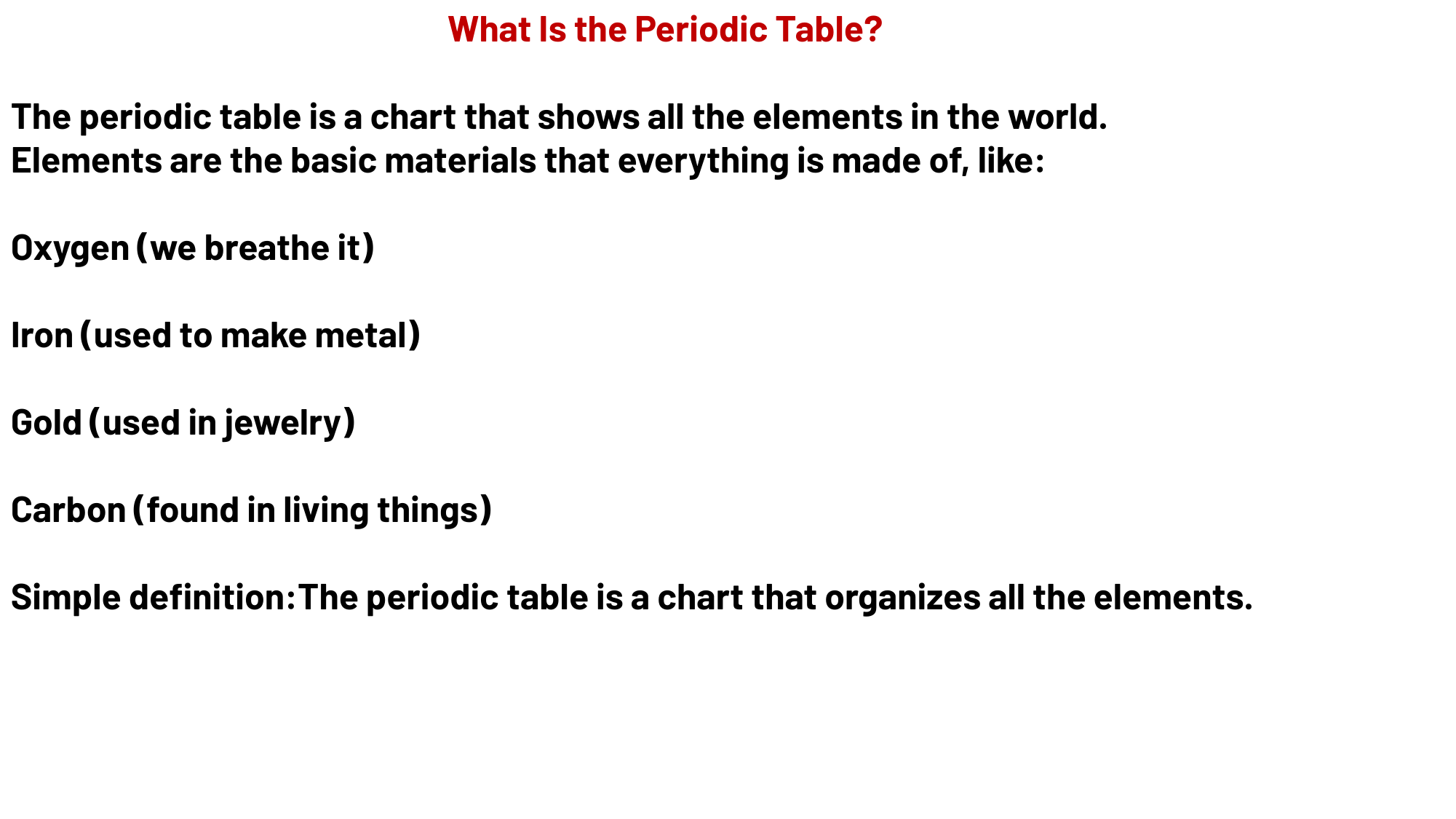

What Is the Periodic Table?

The periodic table is a chart that shows all the elements in the world.
Elements are the basic materials that everything is made of, like:

Oxygen (we breathe it)

Iron (used to make metal)

Gold (used in jewelry)

Carbon (found in living things)

Simple definition:The periodic table is a chart that organizes all the elements.